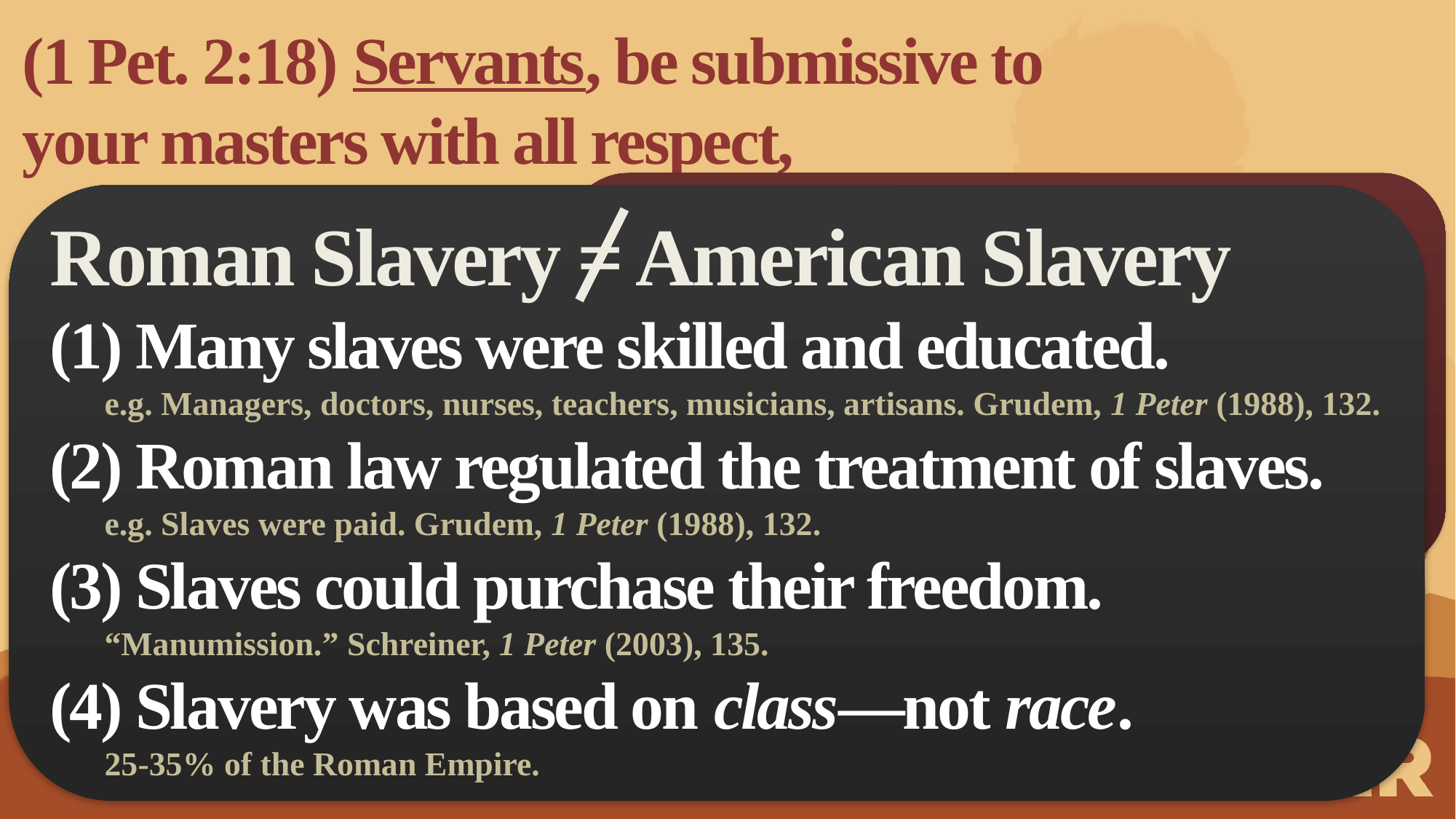

(1 Pet. 2:18) Servants, be submissive to your masters with all respect,
“Servants” (oiketēs) is not the ordinary word for slave, but “nearly synonymous.”
Wayne A. Grudem, 1 Peter (Downers Grove, IL: InterVarsity Press, 1988), 131.
Roman Slavery = American Slavery
(1) Many slaves were skilled and educated.
e.g. Managers, doctors, nurses, teachers, musicians, artisans. Grudem, 1 Peter (1988), 132.
(2) Roman law regulated the treatment of slaves.
e.g. Slaves were paid. Grudem, 1 Peter (1988), 132.
(3) Slaves could purchase their freedom.
“Manumission.” Schreiner, 1 Peter (2003), 135.
(4) Slavery was based on class—not race.
25-35% of the Roman Empire.